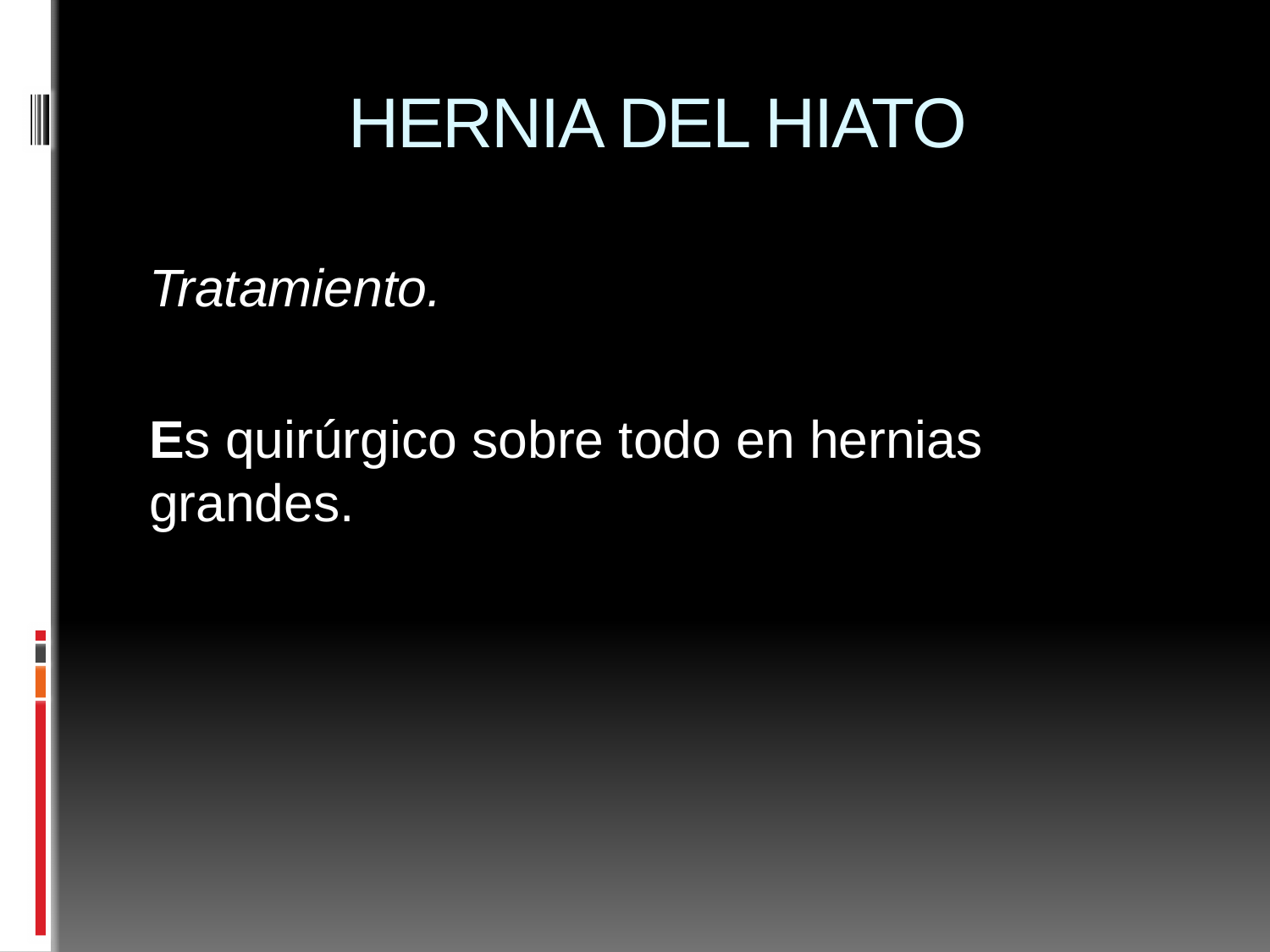

# HERNIA DEL HIATO
Tratamiento.

Es quirúrgico sobre todo en hernias grandes.